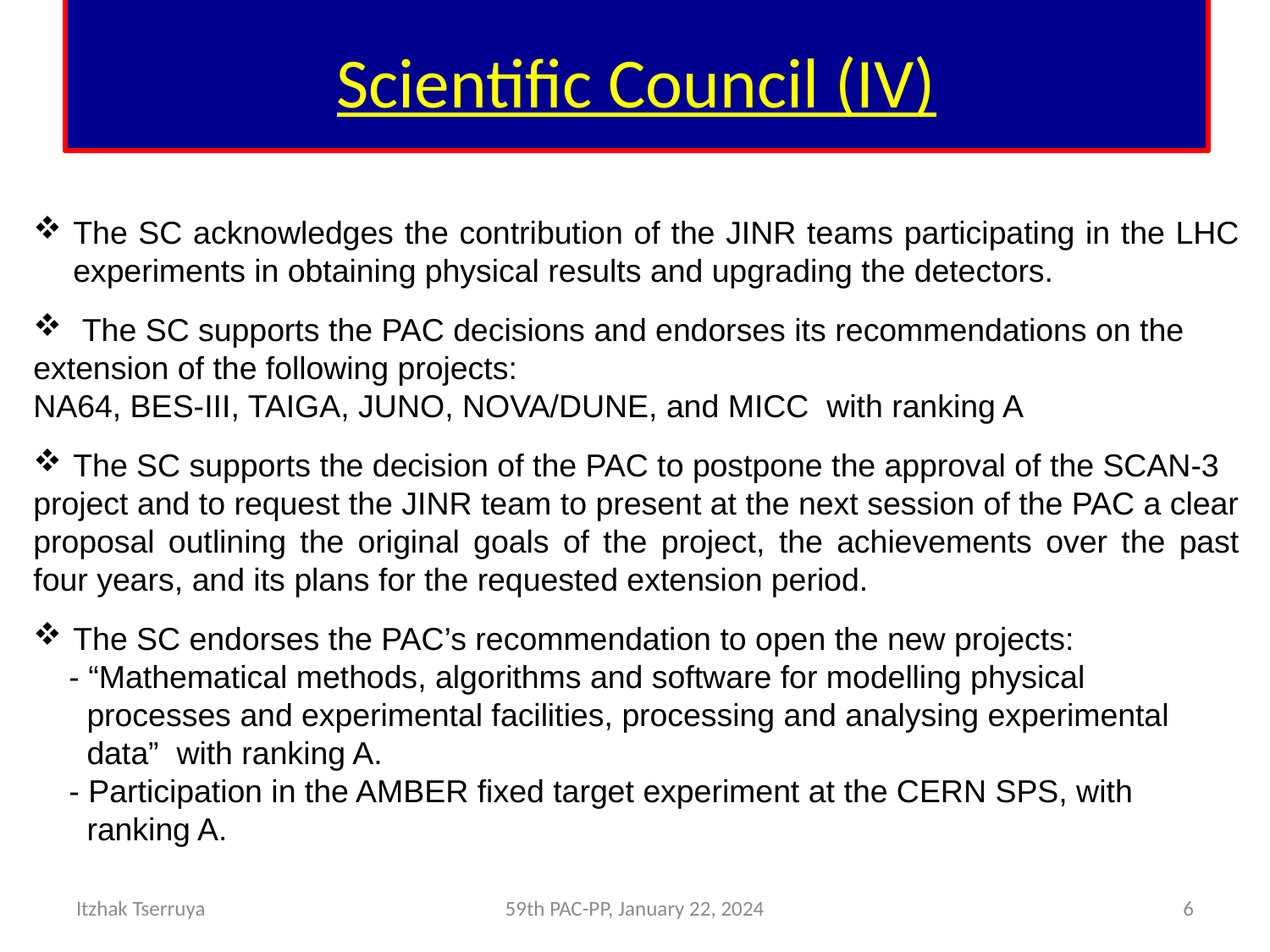

# Scientific Council (IV)
The SC acknowledges the contribution of the JINR teams participating in the LHC experiments in obtaining physical results and upgrading the detectors.
 The SC supports the PAC decisions and endorses its recommendations on the
extension of the following projects:
NA64, BES-III, TAIGA, JUNO, NOVA/DUNE, and MICC  with ranking A
The SC supports the decision of the PAC to postpone the approval of the SCAN-3
project and to request the JINR team to present at the next session of the PAC a clear proposal outlining the original goals of the project, the achievements over the past four years, and its plans for the requested extension period.
The SC endorses the PAC’s recommendation to open the new projects:
    - “Mathematical methods, algorithms and software for modelling physical
      processes and experimental facilities, processing and analysing experimental
      data”  with ranking A.
    - Participation in the AMBER fixed target experiment at the CERN SPS, with
      ranking A.

Itzhak Tserruya
59th PAC-PP, January 22, 2024
6